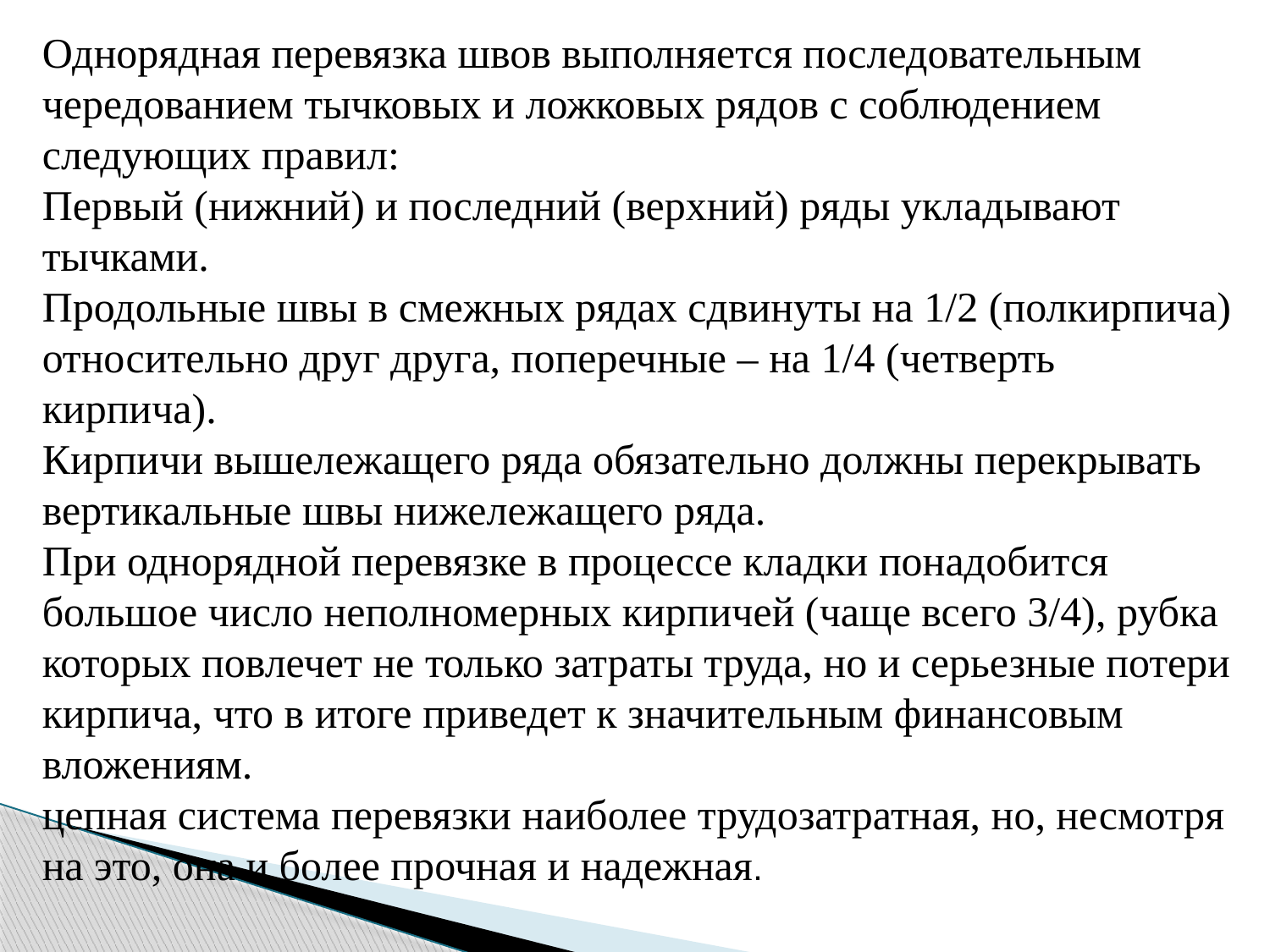

Однорядная перевязка швов выполняется последовательным чередованием тычковых и ложковых рядов с соблюдением следующих правил:
Первый (нижний) и последний (верхний) ряды укладывают тычками.
Продольные швы в смежных рядах сдвинуты на 1/2 (полкирпича) относительно друг друга, поперечные – на 1/4 (четверть кирпича).
Кирпичи вышележащего ряда обязательно должны перекрывать вертикальные швы нижележащего ряда.
При однорядной перевязке в процессе кладки понадобится большое число неполномерных кирпичей (чаще всего 3/4), рубка которых повлечет не только затраты труда, но и серьезные потери кирпича, что в итоге приведет к значительным финансовым вложениям.
цепная система перевязки наиболее трудозатратная, но, несмотря на это, она и более прочная и надежная.